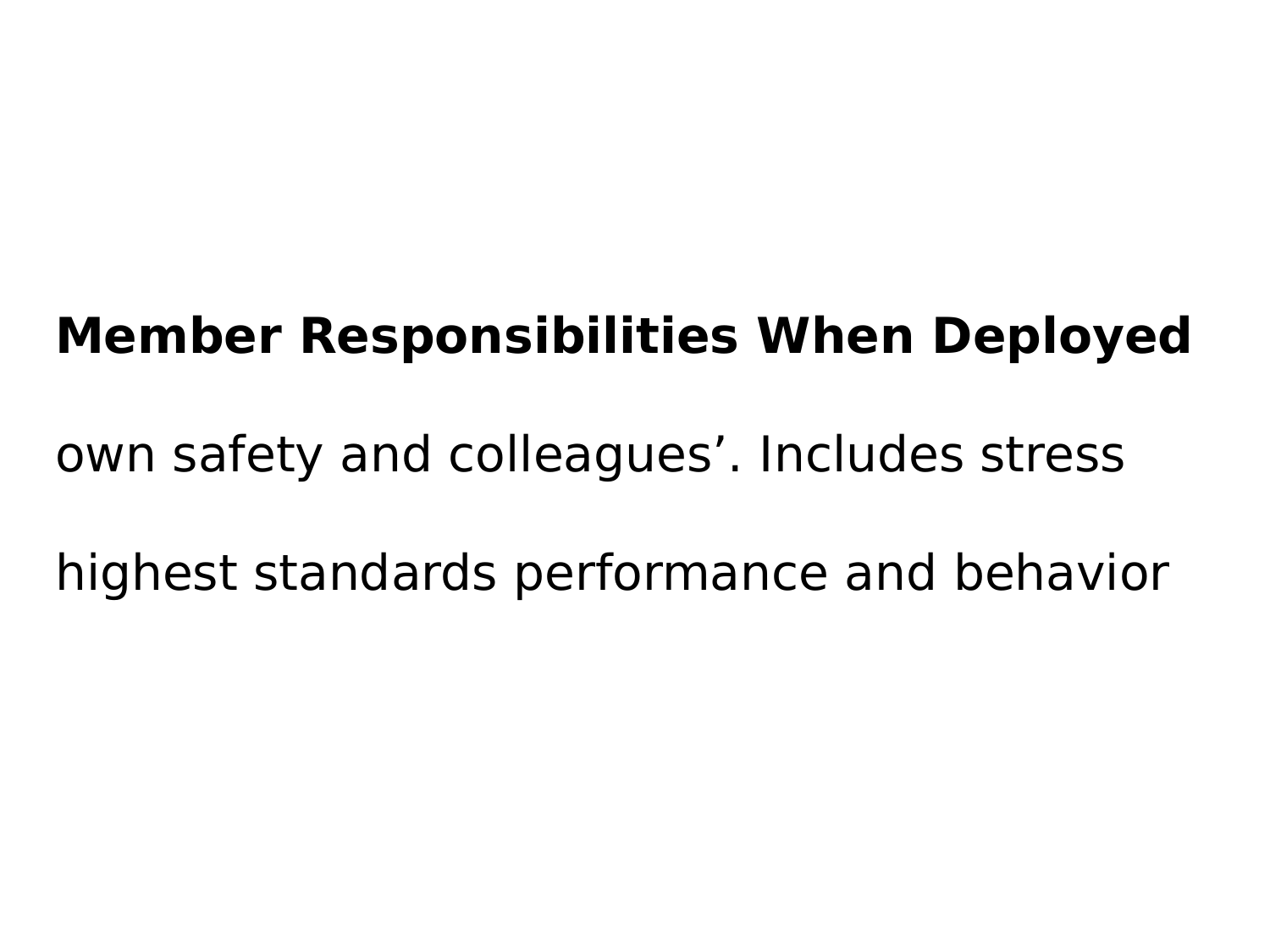

Member Responsibilities When Deployed

own safety and colleagues’. Includes stress

highest standards performance and behavior